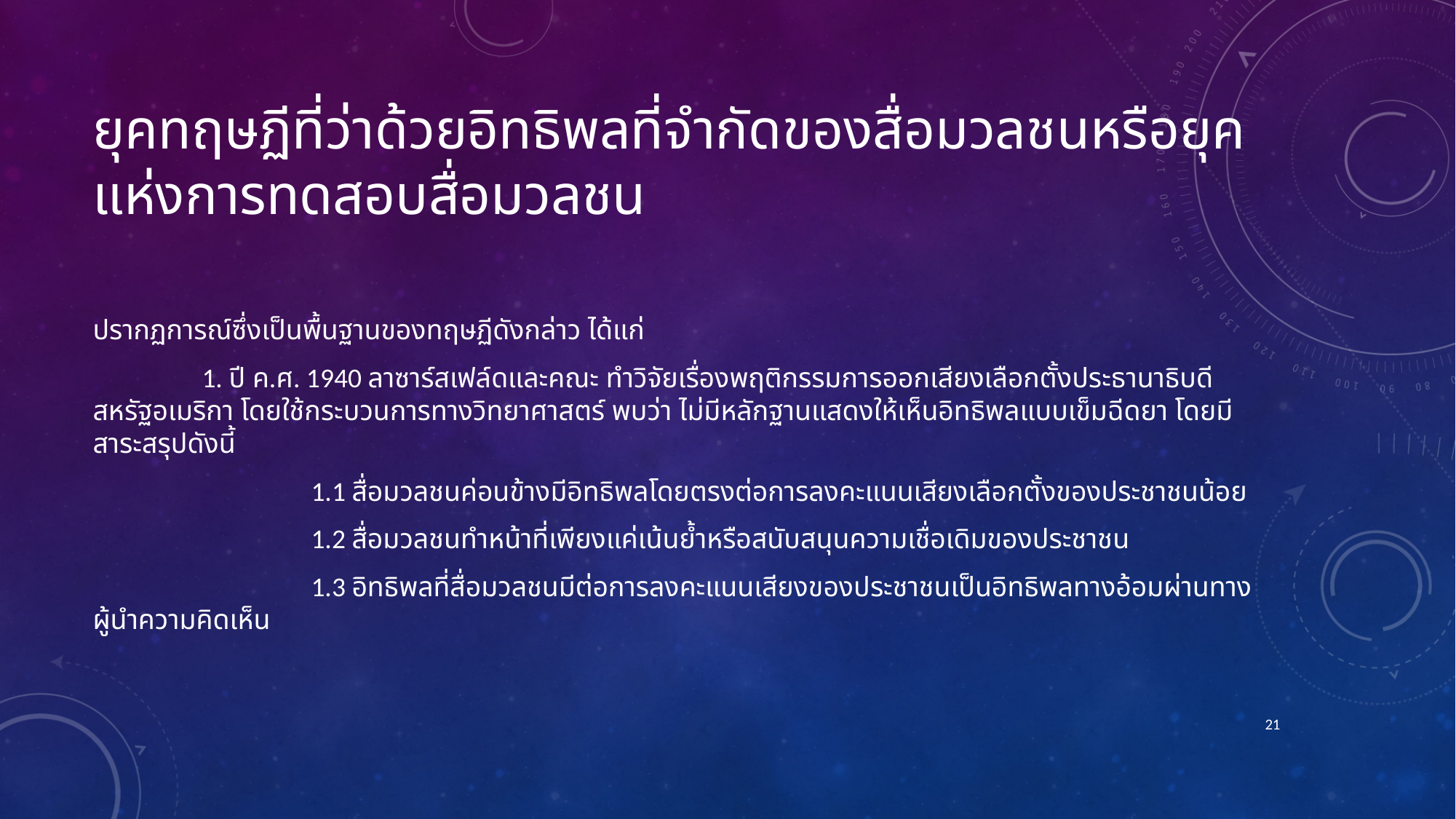

# ยุคทฤษฏีที่ว่าด้วยอิทธิพลที่จำกัดของสื่อมวลชนหรือยุคแห่งการทดสอบสื่อมวลชน
ปรากฏการณ์ซึ่งเป็นพื้นฐานของทฤษฏีดังกล่าว ได้แก่
	1. ปี ค.ศ. 1940 ลาซาร์สเฟล์ดและคณะ ทำวิจัยเรื่องพฤติกรรมการออกเสียงเลือกตั้งประธานาธิบดีสหรัฐอเมริกา โดยใช้กระบวนการทางวิทยาศาสตร์ พบว่า ไม่มีหลักฐานแสดงให้เห็นอิทธิพลแบบเข็มฉีดยา โดยมีสาระสรุปดังนี้
		1.1 สื่อมวลชนค่อนข้างมีอิทธิพลโดยตรงต่อการลงคะแนนเสียงเลือกตั้งของประชาชนน้อย
		1.2 สื่อมวลชนทำหน้าที่เพียงแค่เน้นย้ำหรือสนับสนุนความเชื่อเดิมของประชาชน
		1.3 อิทธิพลที่สื่อมวลชนมีต่อการลงคะแนนเสียงของประชาชนเป็นอิทธิพลทางอ้อมผ่านทางผู้นำความคิดเห็น
21